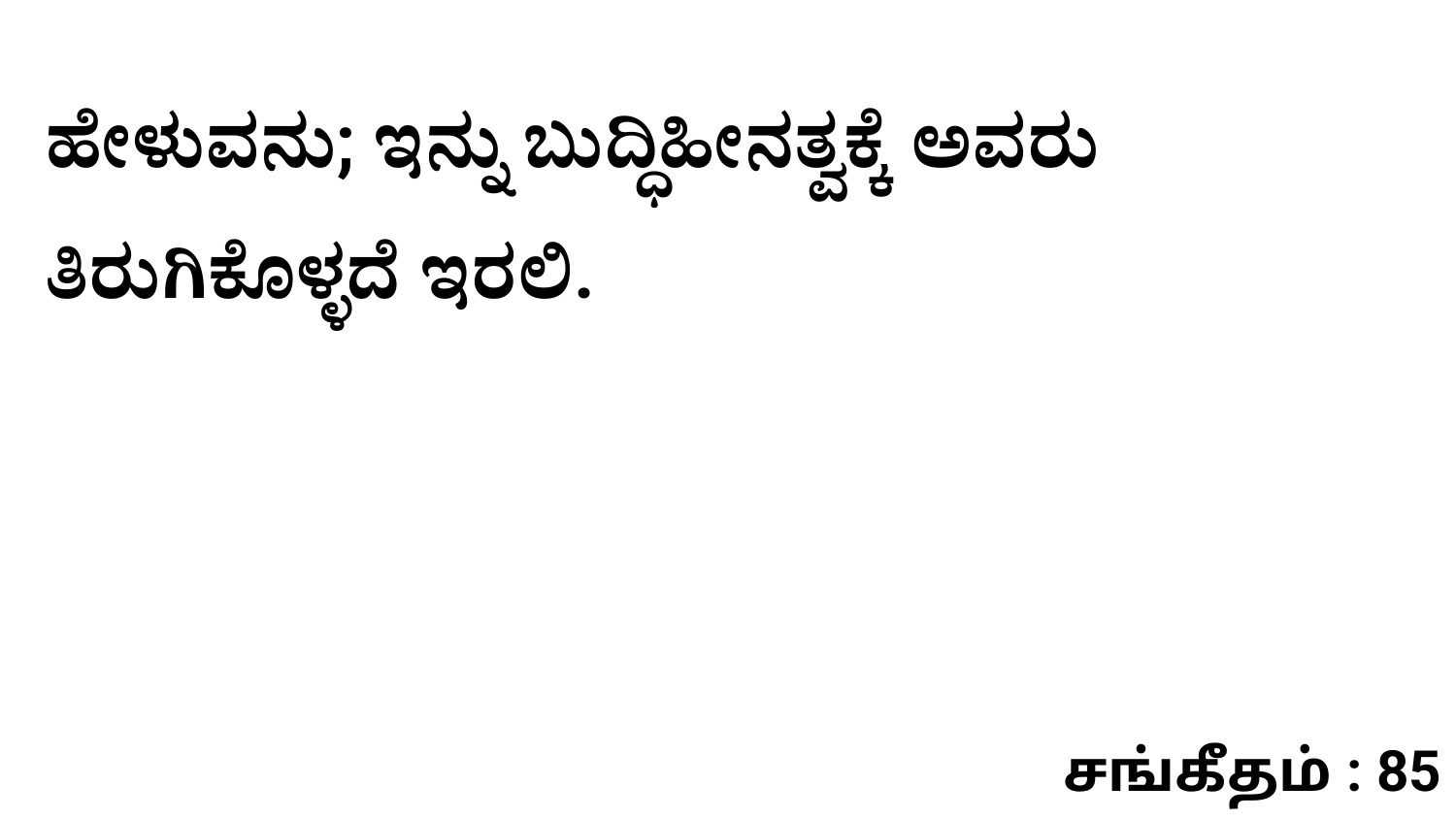

ಹೇಳುವನು; ಇನ್ನು ಬುದ್ಧಿಹೀನತ್ವಕ್ಕೆ ಅವರು ತಿರುಗಿಕೊಳ್ಳದೆ ಇರಲಿ.
சங்கீதம் : 85